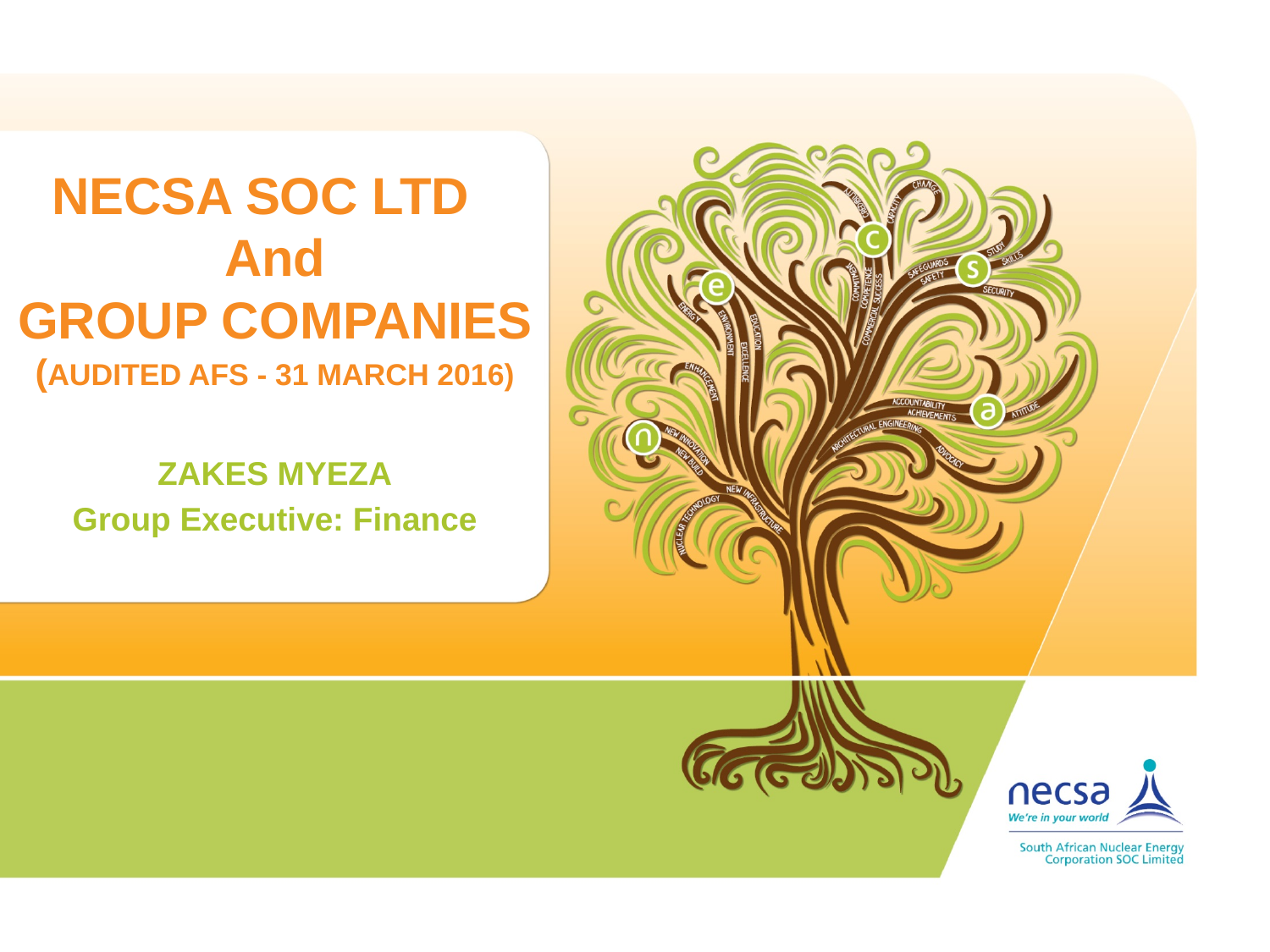

# NECSA SOC LTD  And GROUP COMPANIES (AUDITED AFS - 31 MARCH 2016)
ZAKES MYEZA
Group Executive: Finance